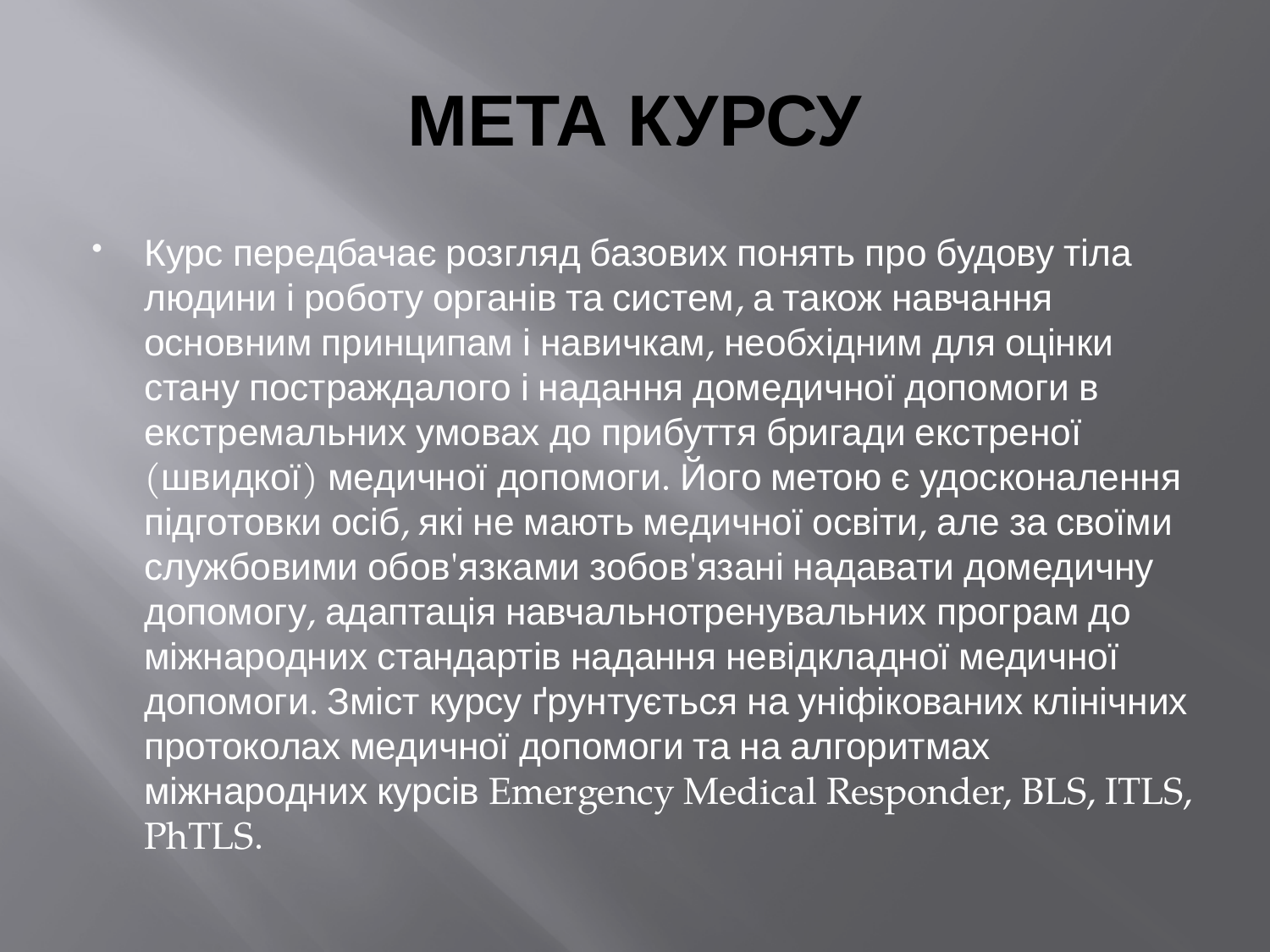

# МЕТА КУРСУ
Курс передбачає розгляд базових понять про будову тіла людини і роботу органів та систем, а також навчання основним принципам і навичкам, необхідним для оцінки стану постраждалого і надання домедичної допомоги в екстремальних умовах до прибуття бригади екстреної (швидкої) медичної допомоги. Його метою є удосконалення підготовки осіб, які не мають медичної освіти, але за своїми службовими обов'язками зобов'язані надавати домедичну допомогу, адаптація навчальнотренувальних програм до міжнародних стандартів надання невідкладної медичної допомоги. Зміст курсу ґрунтується на уніфікованих клінічних протоколах медичної допомоги та на алгоритмах міжнародних курсів Emergency Medical Responder, BLS, ITLS, PhTLS.